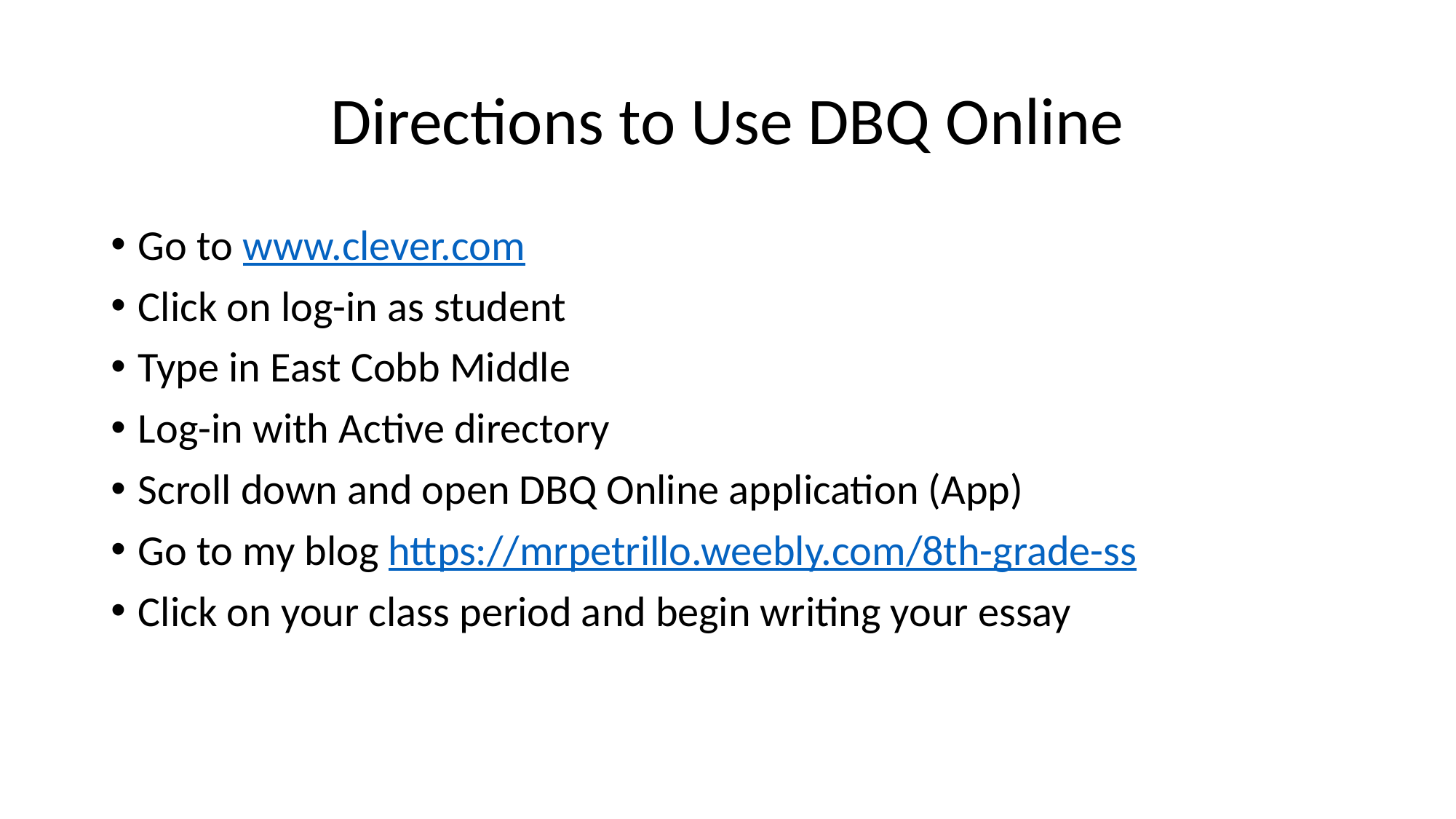

# Directions to Use DBQ Online
Go to www.clever.com
Click on log-in as student
Type in East Cobb Middle
Log-in with Active directory
Scroll down and open DBQ Online application (App)
Go to my blog https://mrpetrillo.weebly.com/8th-grade-ss
Click on your class period and begin writing your essay